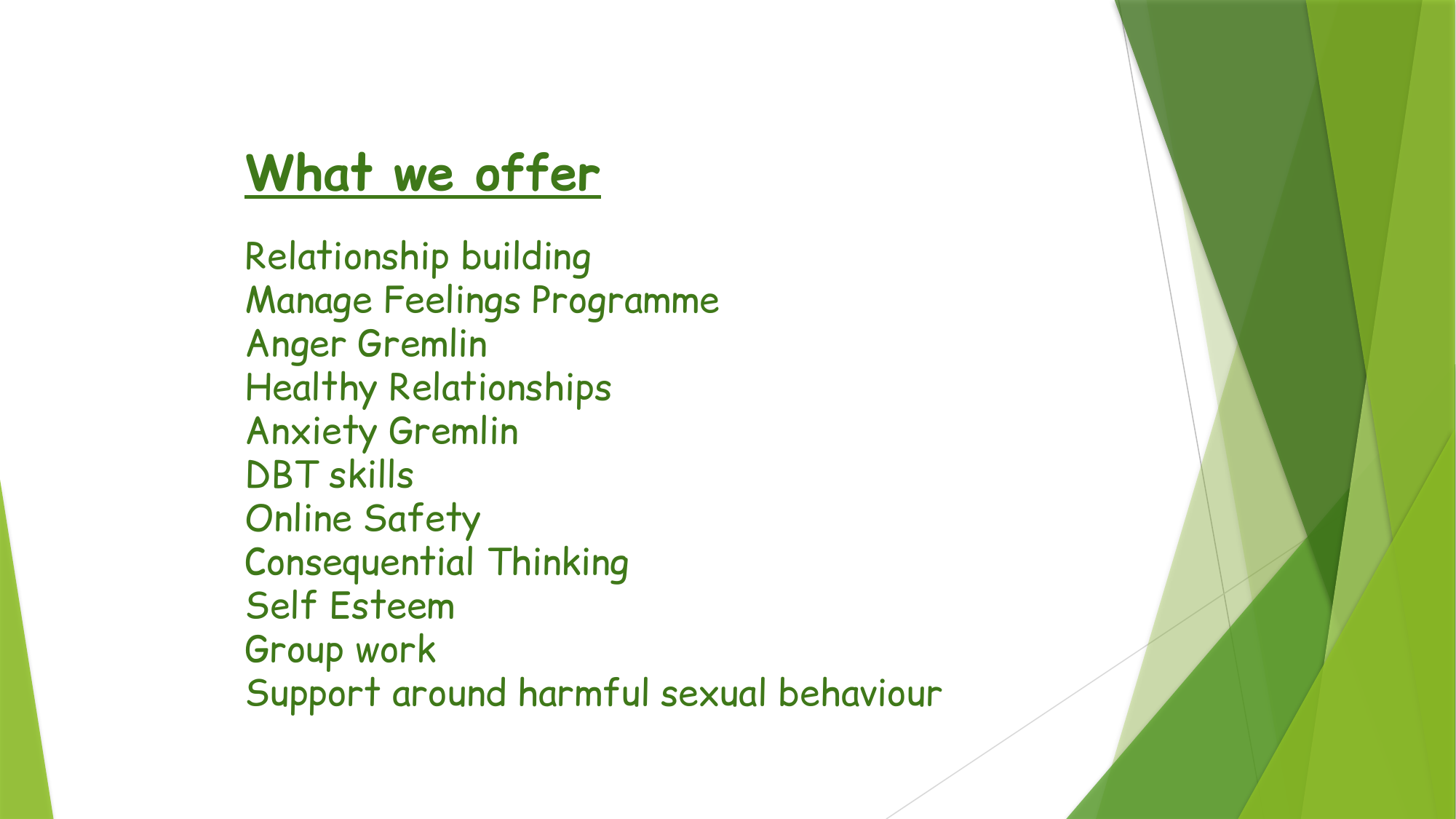

What we offer

Relationship building
Manage Feelings Programme
Anger Gremlin
Healthy Relationships
Anxiety Gremlin
DBT skills
Online Safety
Consequential Thinking
Self Esteem
Group work
Support around harmful sexual behaviour